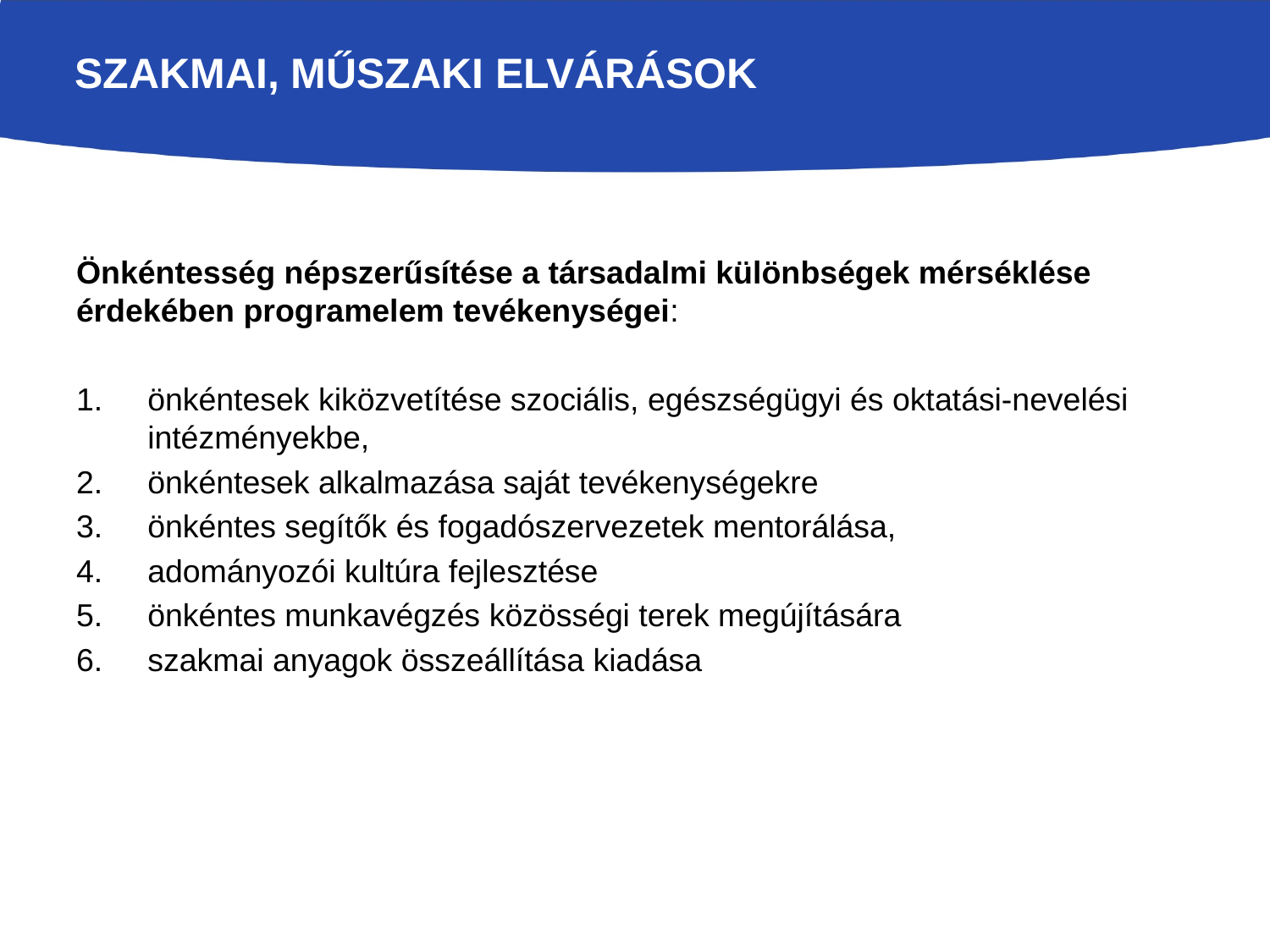

# Szakmai, műszaki elvárások
Önkéntesség népszerűsítése a társadalmi különbségek mérséklése érdekében programelem tevékenységei:

önkéntesek kiközvetítése szociális, egészségügyi és oktatási-nevelési intézményekbe,
önkéntesek alkalmazása saját tevékenységekre
önkéntes segítők és fogadószervezetek mentorálása,
adományozói kultúra fejlesztése
önkéntes munkavégzés közösségi terek megújítására
szakmai anyagok összeállítása kiadása